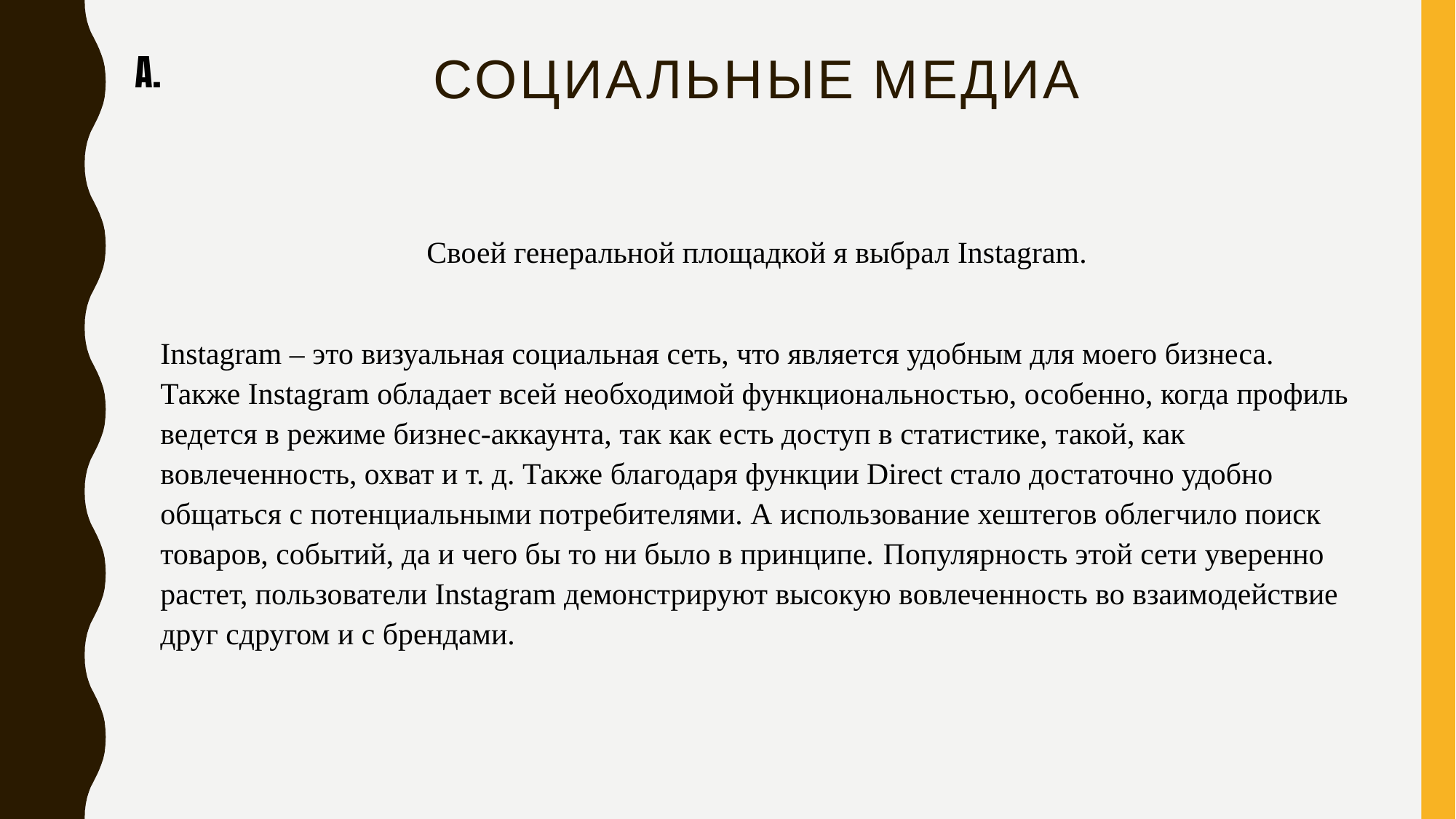

A.
# Социальные медиа
Своей генеральной площадкой я выбрал Instagram.

Instagram – это визуальная социальная сеть, что является удобным для моего бизнеса. Также Instagram обладает всей необходимой функциональностью, особенно, когда профиль ведется в режиме бизнес-аккаунта, так как есть доступ в статистике, такой, как вовлеченность, охват и т. д. Также благодаря функции Direct стало достаточно удобно общаться с потенциальными потребителями. А использование хештегов облегчило поиск товаров, событий, да и чего бы то ни было в принципе. Популярность этой сети уверенно растет, пользователи Instagram демонстрируют высокую вовлеченность во взаимодействие друг сдругом и с брендами.